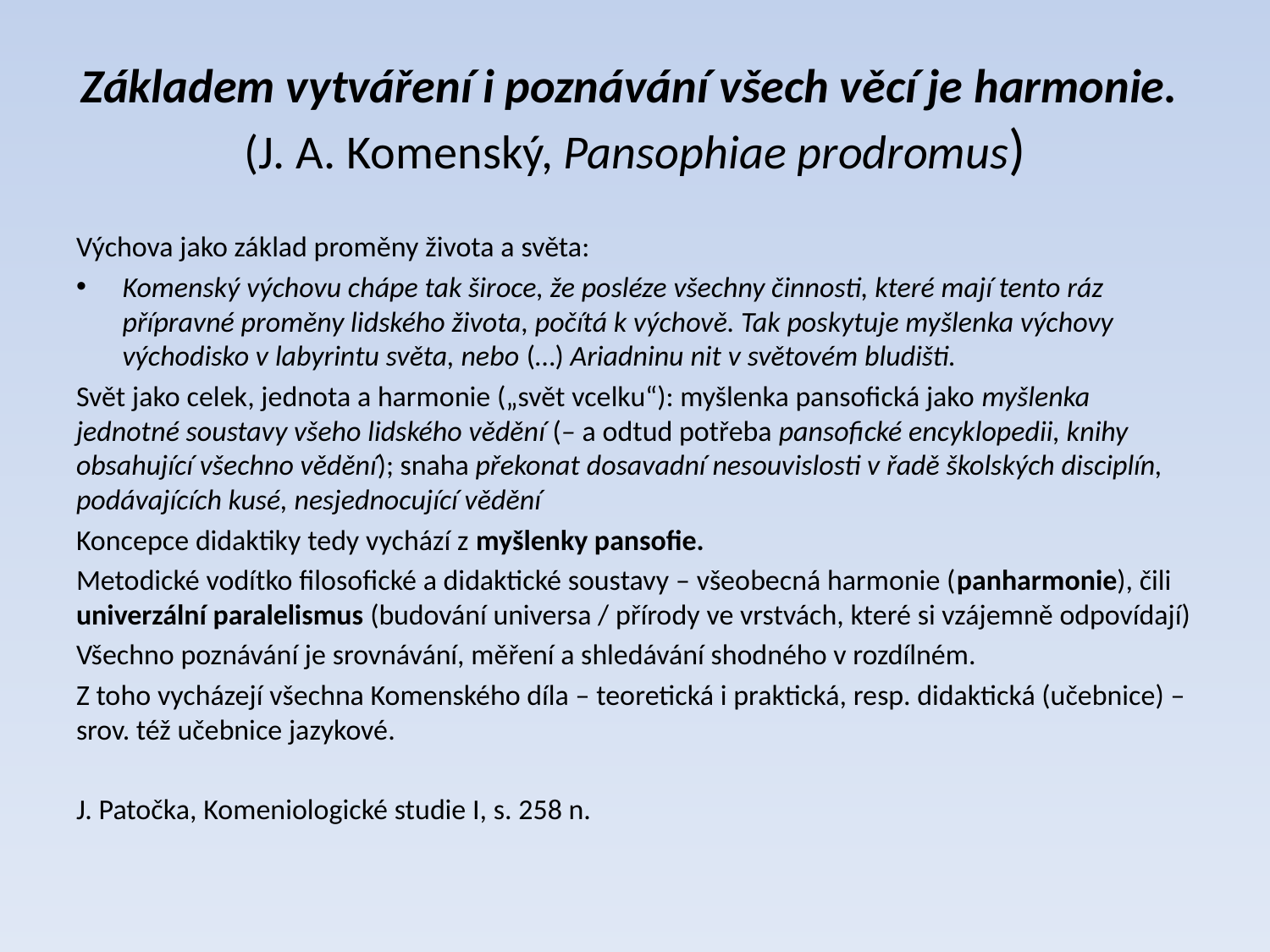

# Základem vytváření i poznávání všech věcí je harmonie. (J. A. Komenský, Pansophiae prodromus)
Výchova jako základ proměny života a světa:
Komenský výchovu chápe tak široce, že posléze všechny činnosti, které mají tento ráz přípravné proměny lidského života, počítá k výchově. Tak poskytuje myšlenka výchovy východisko v labyrintu světa, nebo (…) Ariadninu nit v světovém bludišti.
Svět jako celek, jednota a harmonie („svět vcelku“): myšlenka pansofická jako myšlenka jednotné soustavy všeho lidského vědění (– a odtud potřeba pansofické encyklopedii, knihy obsahující všechno vědění); snaha překonat dosavadní nesouvislosti v řadě školských disciplín, podávajících kusé, nesjednocující vědění
Koncepce didaktiky tedy vychází z myšlenky pansofie.
Metodické vodítko filosofické a didaktické soustavy – všeobecná harmonie (panharmonie), čili univerzální paralelismus (budování universa / přírody ve vrstvách, které si vzájemně odpovídají)
Všechno poznávání je srovnávání, měření a shledávání shodného v rozdílném.
Z toho vycházejí všechna Komenského díla – teoretická i praktická, resp. didaktická (učebnice) – srov. též učebnice jazykové.

J. Patočka, Komeniologické studie I, s. 258 n.